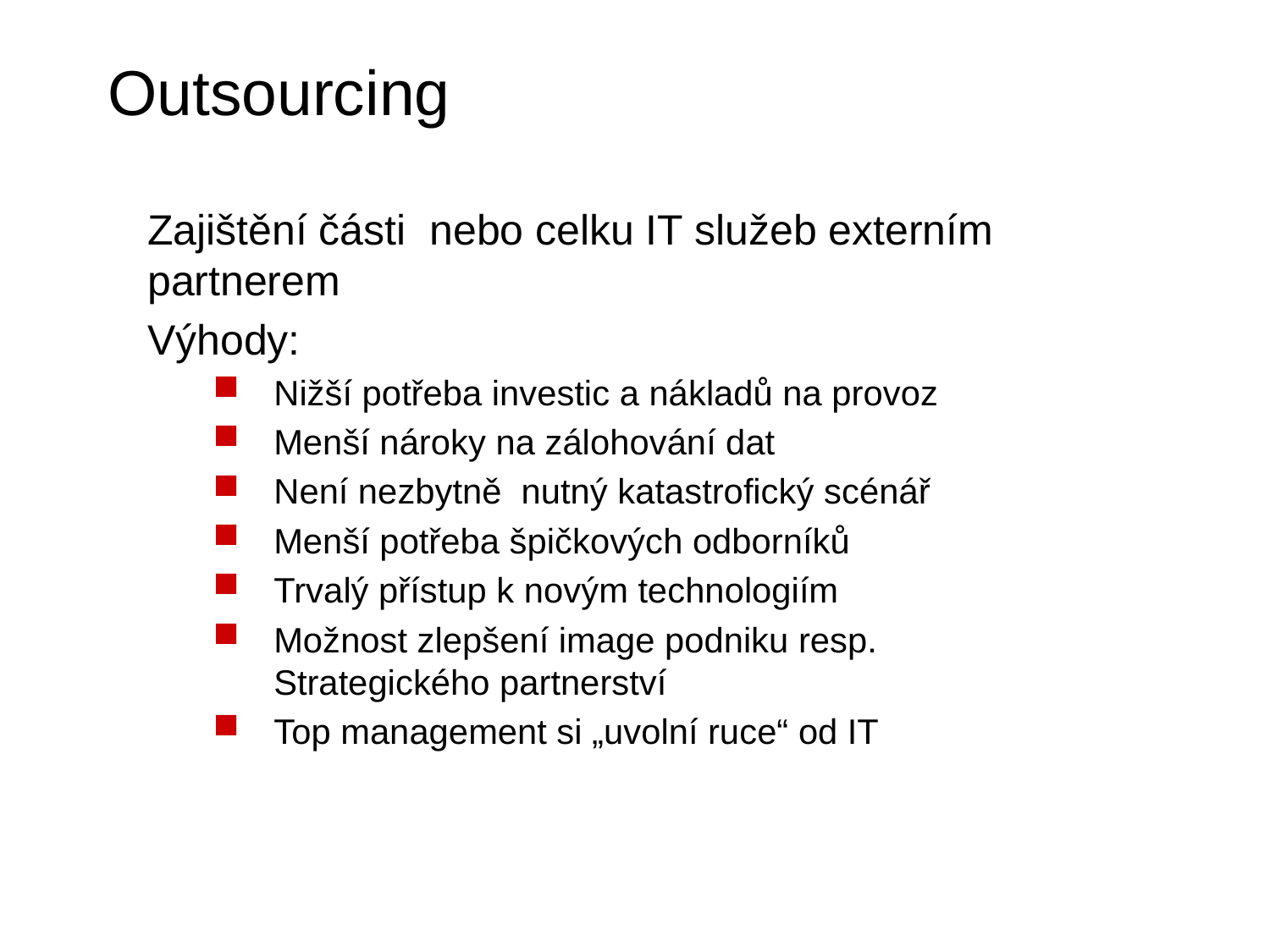

# Outsourcing
Zajištění části  nebo celku IT služeb externím partnerem
Výhody:
Nižší potřeba investic a nákladů na provoz
Menší nároky na zálohování dat
Není nezbytně  nutný katastrofický scénář
Menší potřeba špičkových odborníků
Trvalý přístup k novým technologiím
Možnost zlepšení image podniku resp. Strategického partnerství
Top management si „uvolní ruce“ od IT